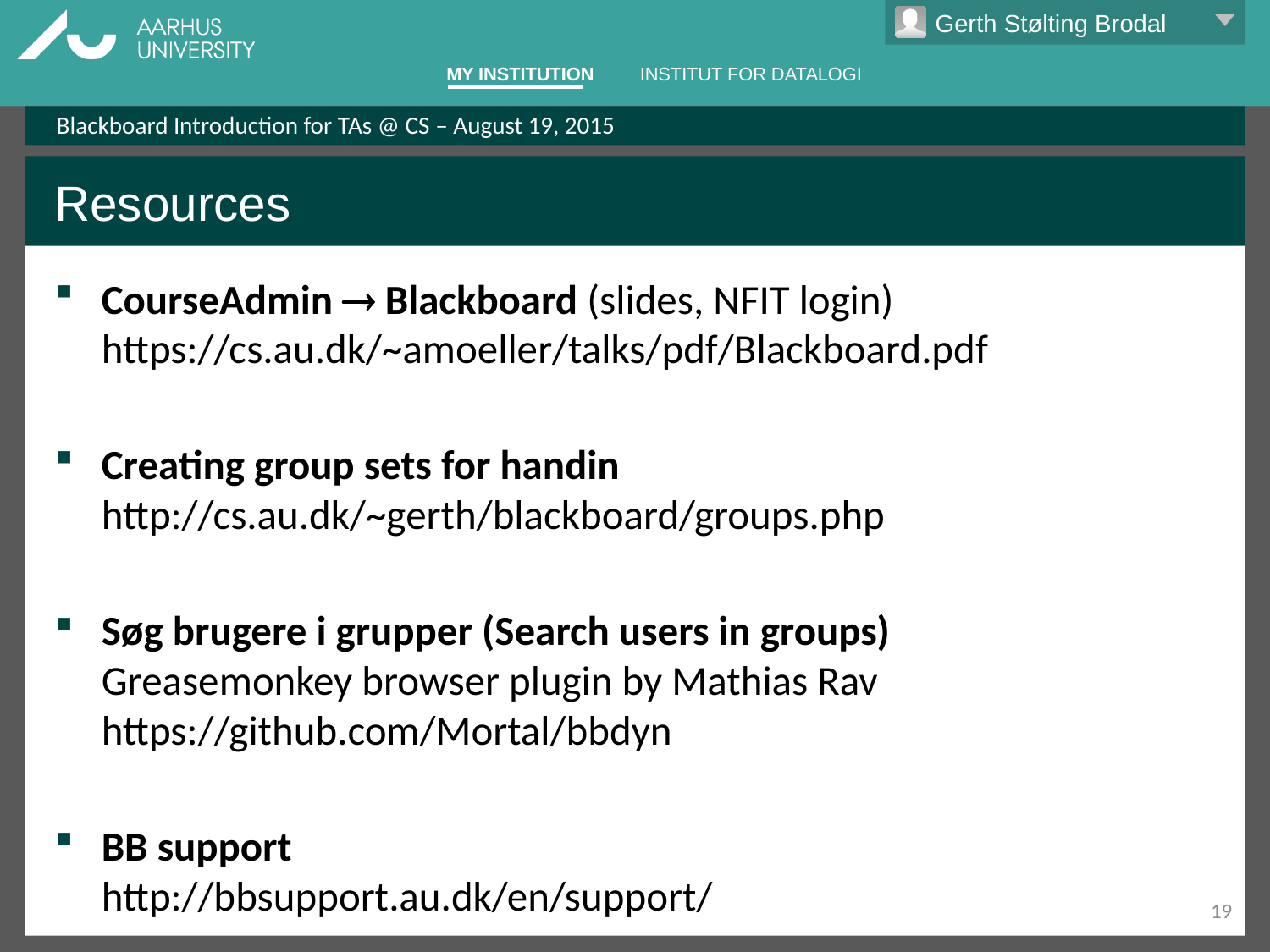

# Resources
CourseAdmin → Blackboard (slides, NFIT login) https://cs.au.dk/~amoeller/talks/pdf/Blackboard.pdf

Creating group sets for handin
http://cs.au.dk/~gerth/blackboard/groups.php

Søg brugere i grupper (Search users in groups)
Greasemonkey browser plugin by Mathias Rav
https://github.com/Mortal/bbdyn

BB support
http://bbsupport.au.dk/en/support/

19